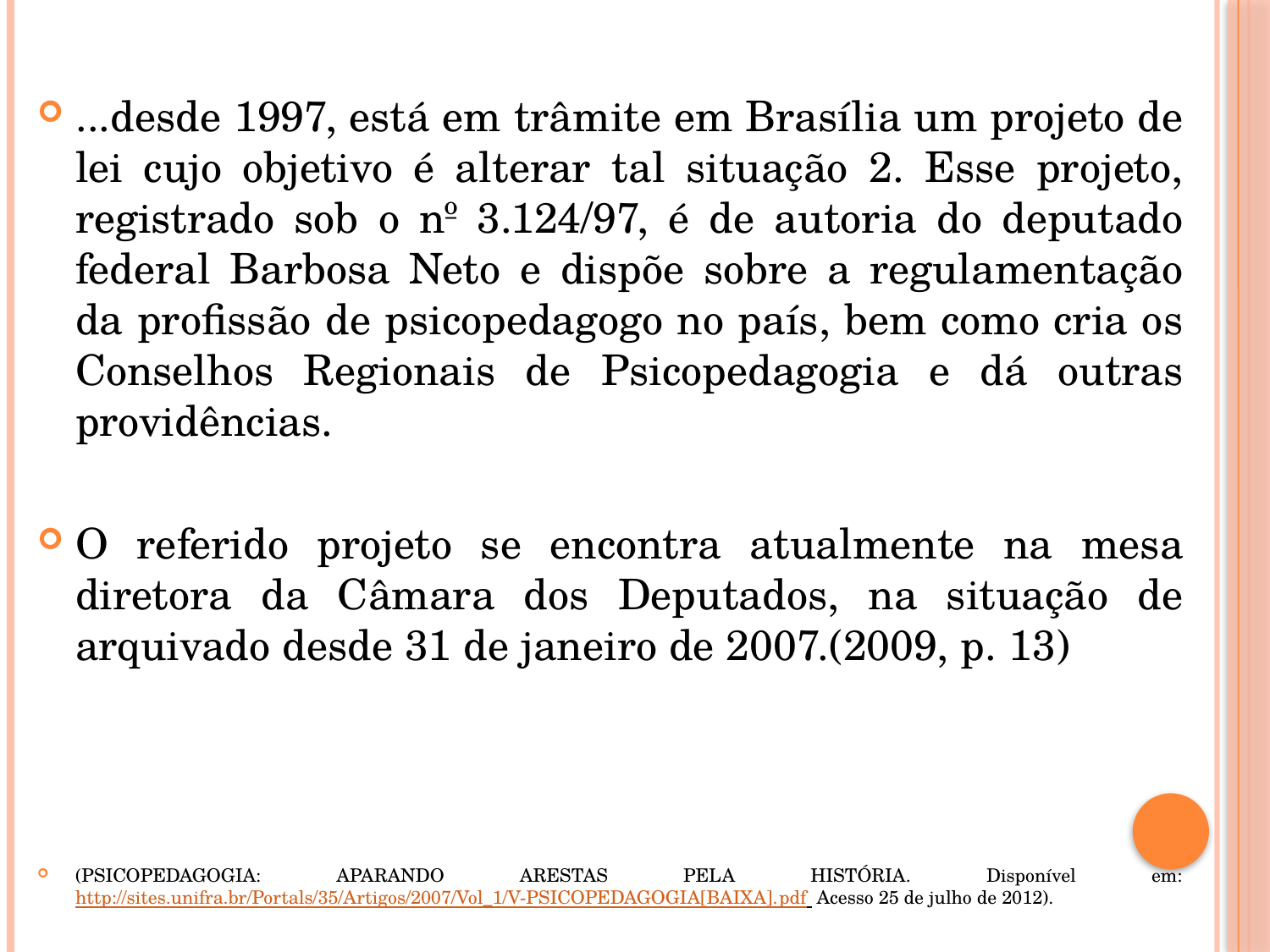

...desde 1997, está em trâmite em Brasília um projeto de lei cujo objetivo é alterar tal situação 2. Esse projeto, registrado sob o nº 3.124/97, é de autoria do deputado federal Barbosa Neto e dispõe sobre a regulamentação da profissão de psicopedagogo no país, bem como cria os Conselhos Regionais de Psicopedagogia e dá outras providências.

O referido projeto se encontra atualmente na mesa diretora da Câmara dos Deputados, na situação de arquivado desde 31 de janeiro de 2007.(2009, p. 13)

(PSICOPEDAGOGIA: APARANDO ARESTAS PELA HISTÓRIA. Disponível em: http://sites.unifra.br/Portals/35/Artigos/2007/Vol_1/V-PSICOPEDAGOGIA[BAIXA].pdf  Acesso 25 de julho de 2012).